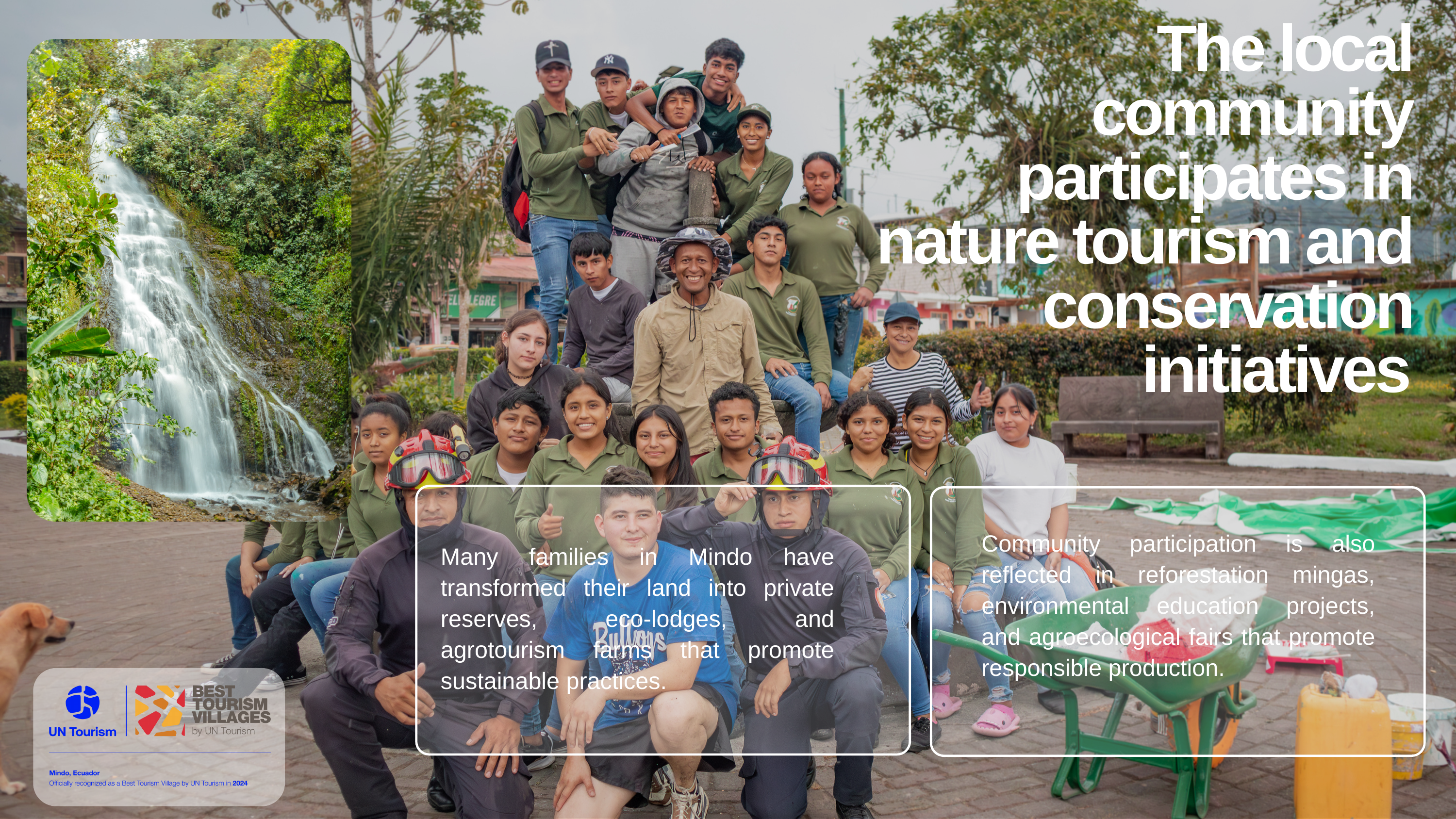

The local community participates in nature tourism and conservation initiatives

Community participation is also reflected in reforestation mingas, environmental education projects, and agroecological fairs that promote responsible production.
Many families in Mindo have transformed their land into private reserves, eco-lodges, and agrotourism farms that promote sustainable practices.